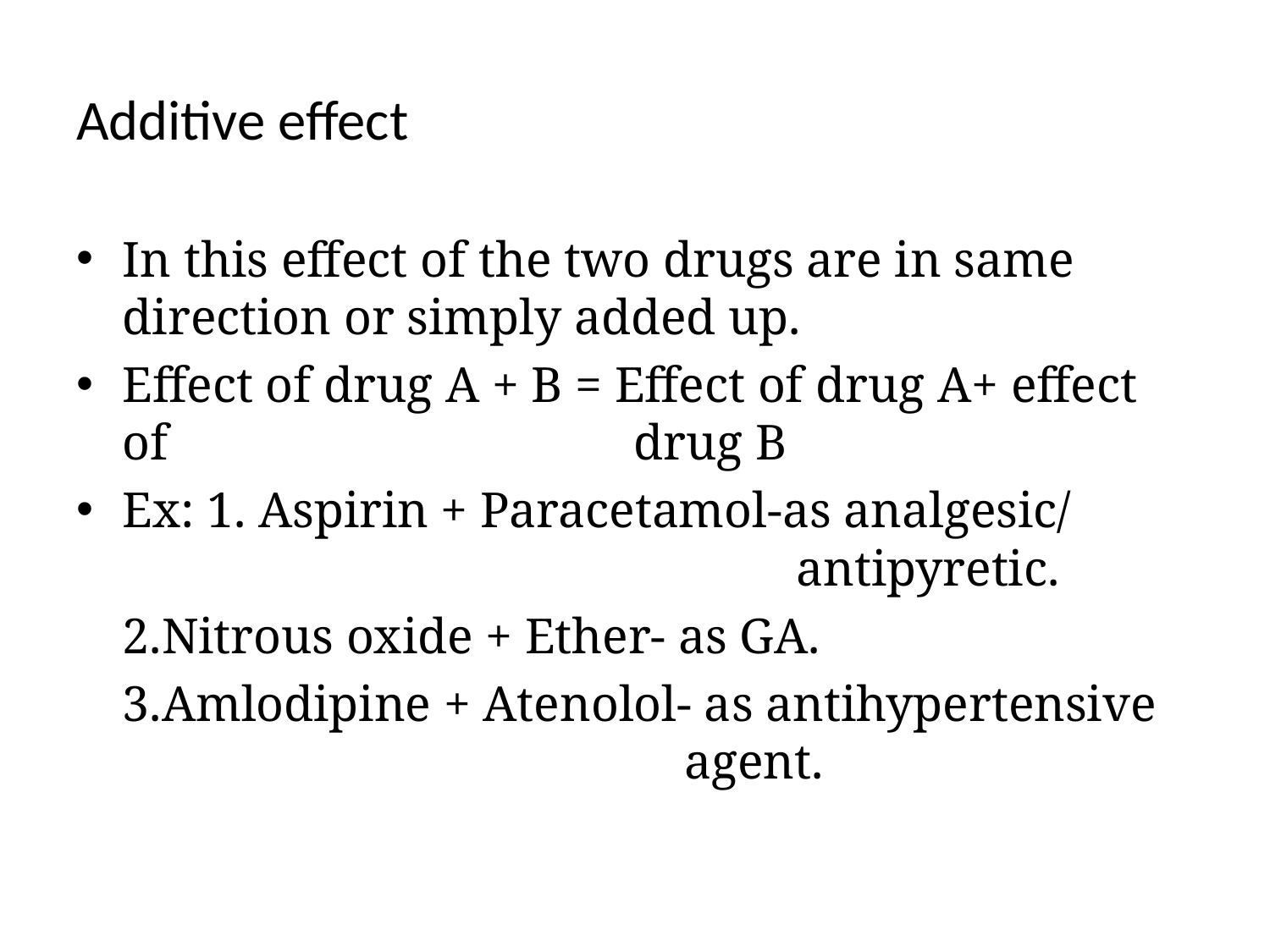

# Additive effect
In this effect of the two drugs are in same direction or simply added up.
Effect of drug A + B = Effect of drug A+ effect of       		                     drug B
Ex: 1. Aspirin + Paracetamol-as analgesic/ 	 	                                            antipyretic.
		2.Nitrous oxide + Ether- as GA.
		3.Amlodipine + Atenolol- as antihypertensive 	                                             agent.